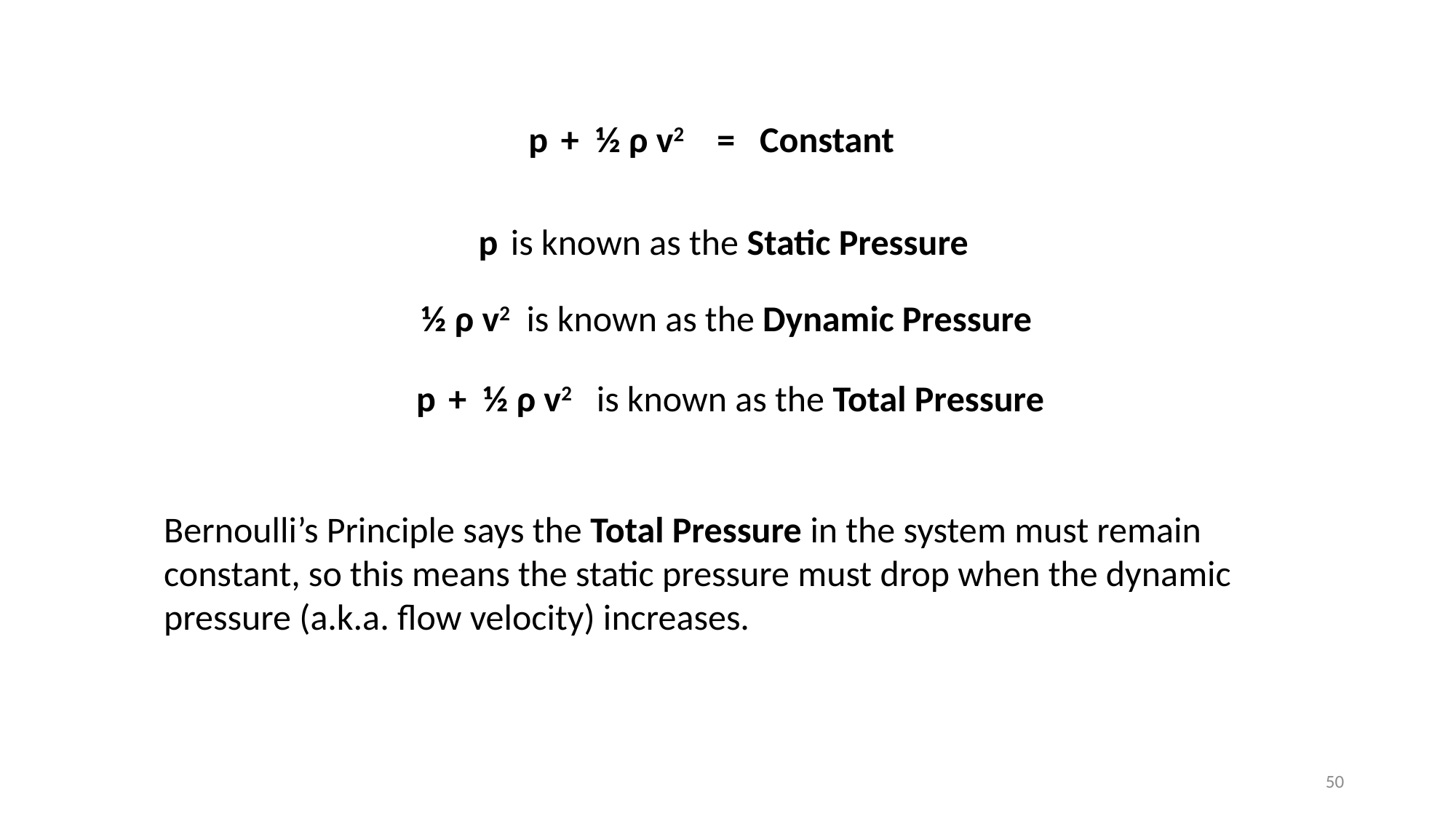

p  +  ½ ρ v2    =   Constant
 p  is known as the Static Pressure
 ½ ρ v2  is known as the Dynamic Pressure
 p  +  ½ ρ v2   is known as the Total Pressure
Bernoulli’s Principle says the Total Pressure in the system must remain constant, so this means the static pressure must drop when the dynamic pressure (a.k.a. flow velocity) increases.
50